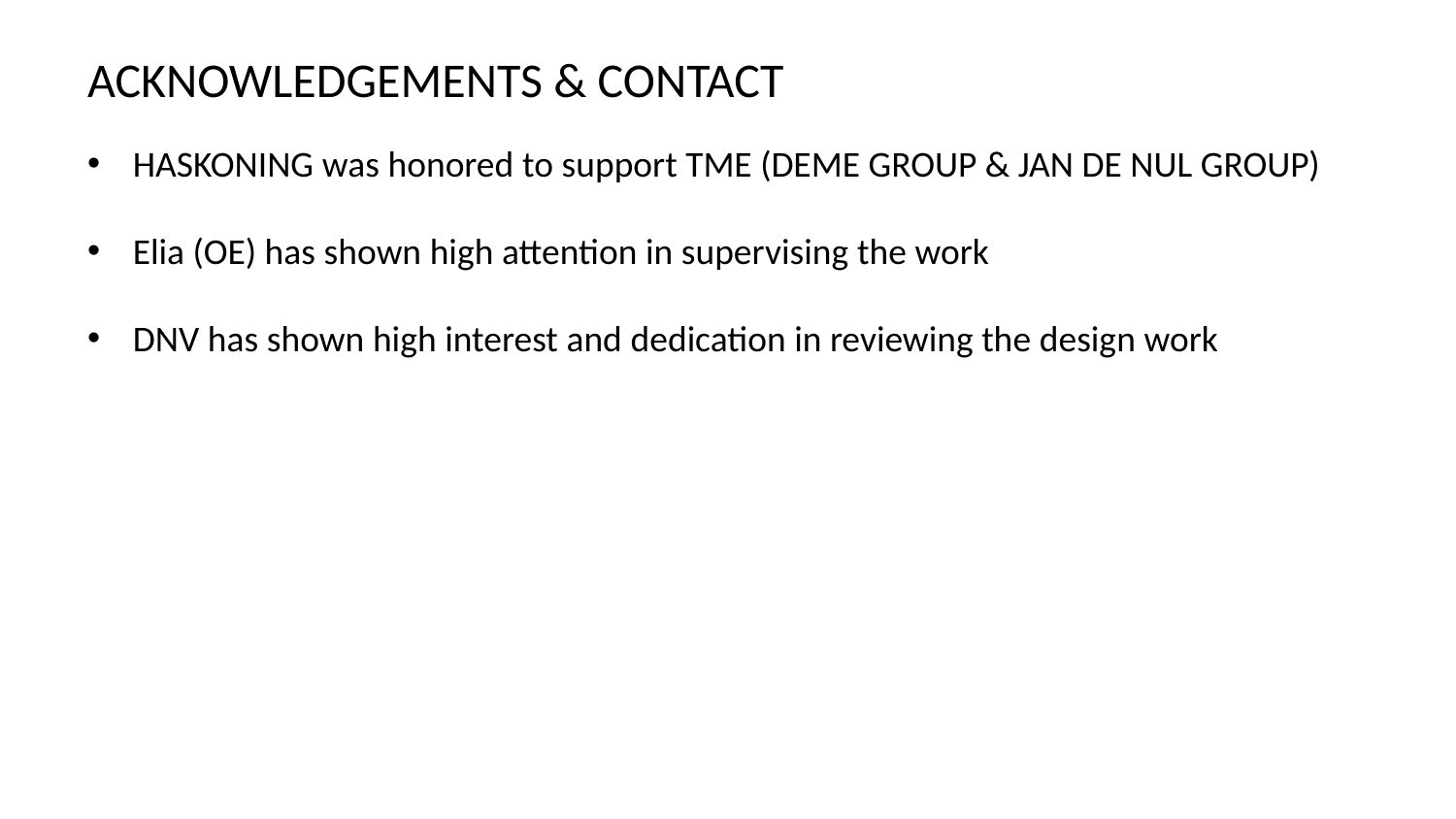

# ACKNOWLEDGEMENTS & CONTACT
HASKONING was honored to support TME (DEME GROUP & JAN DE NUL GROUP)

Elia (OE) has shown high attention in supervising the work

DNV has shown high interest and dedication in reviewing the design work